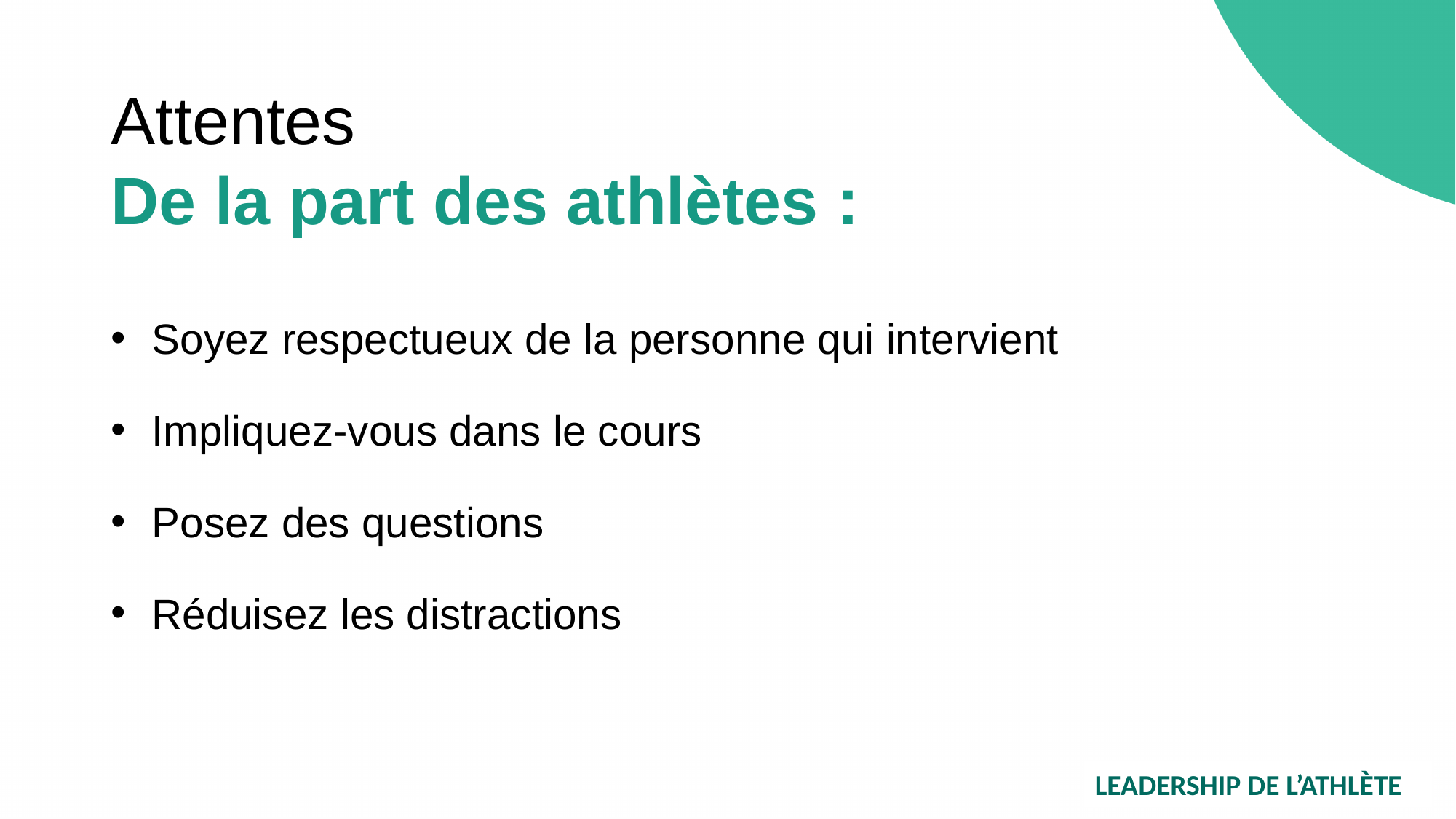

# Attentes
De la part des athlètes :
Soyez respectueux de la personne qui intervient
Impliquez-vous dans le cours
Posez des questions
Réduisez les distractions

LEADERSHIP DE L’ATHLÈTE